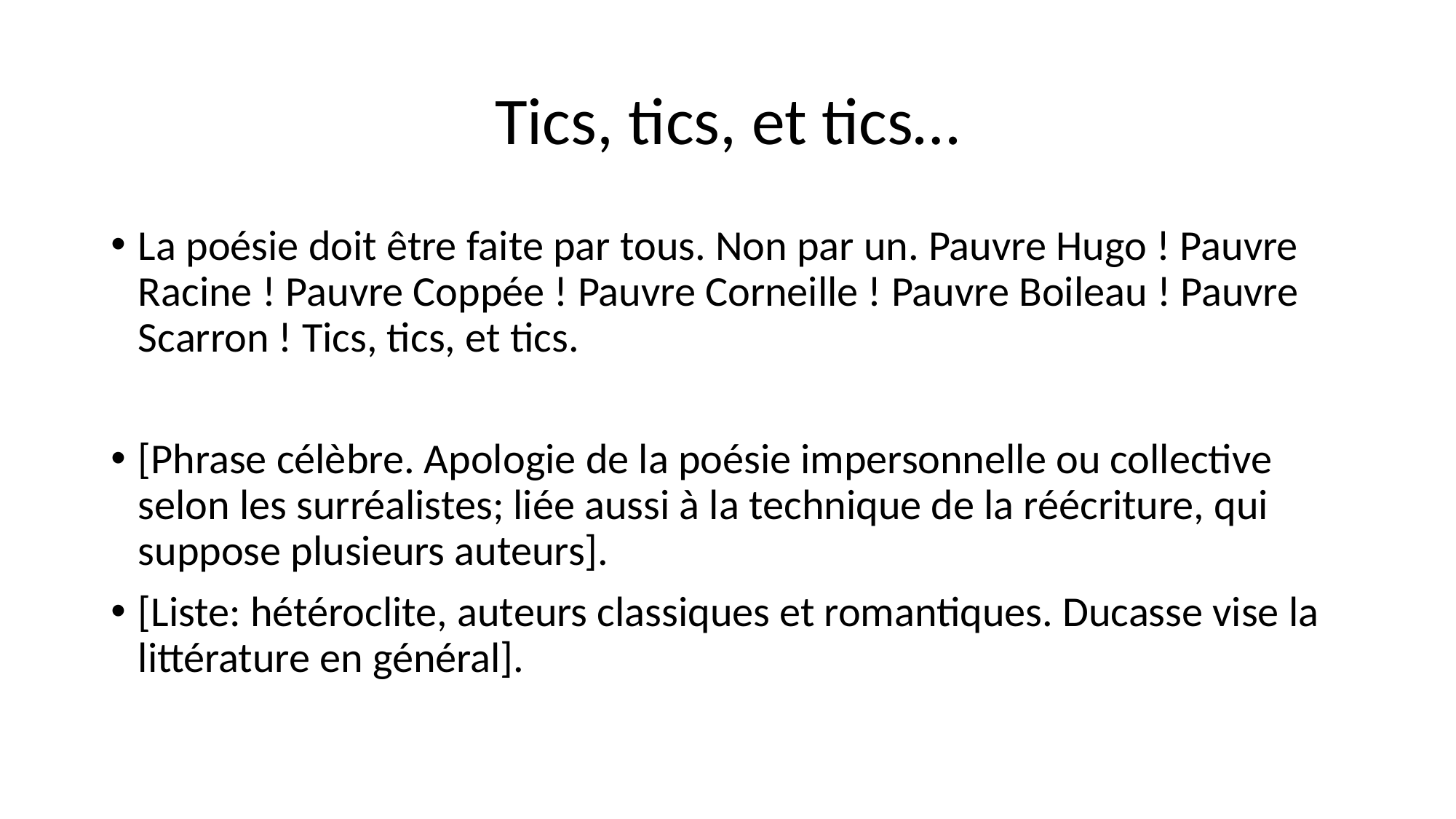

# Tics, tics, et tics…
La poésie doit être faite par tous. Non par un. Pauvre Hugo ! Pauvre Racine ! Pauvre Coppée ! Pauvre Corneille ! Pauvre Boileau ! Pauvre Scarron ! Tics, tics, et tics.

[Phrase célèbre. Apologie de la poésie impersonnelle ou collective selon les surréalistes; liée aussi à la technique de la réécriture, qui suppose plusieurs auteurs].
[Liste: hétéroclite, auteurs classiques et romantiques. Ducasse vise la littérature en général].